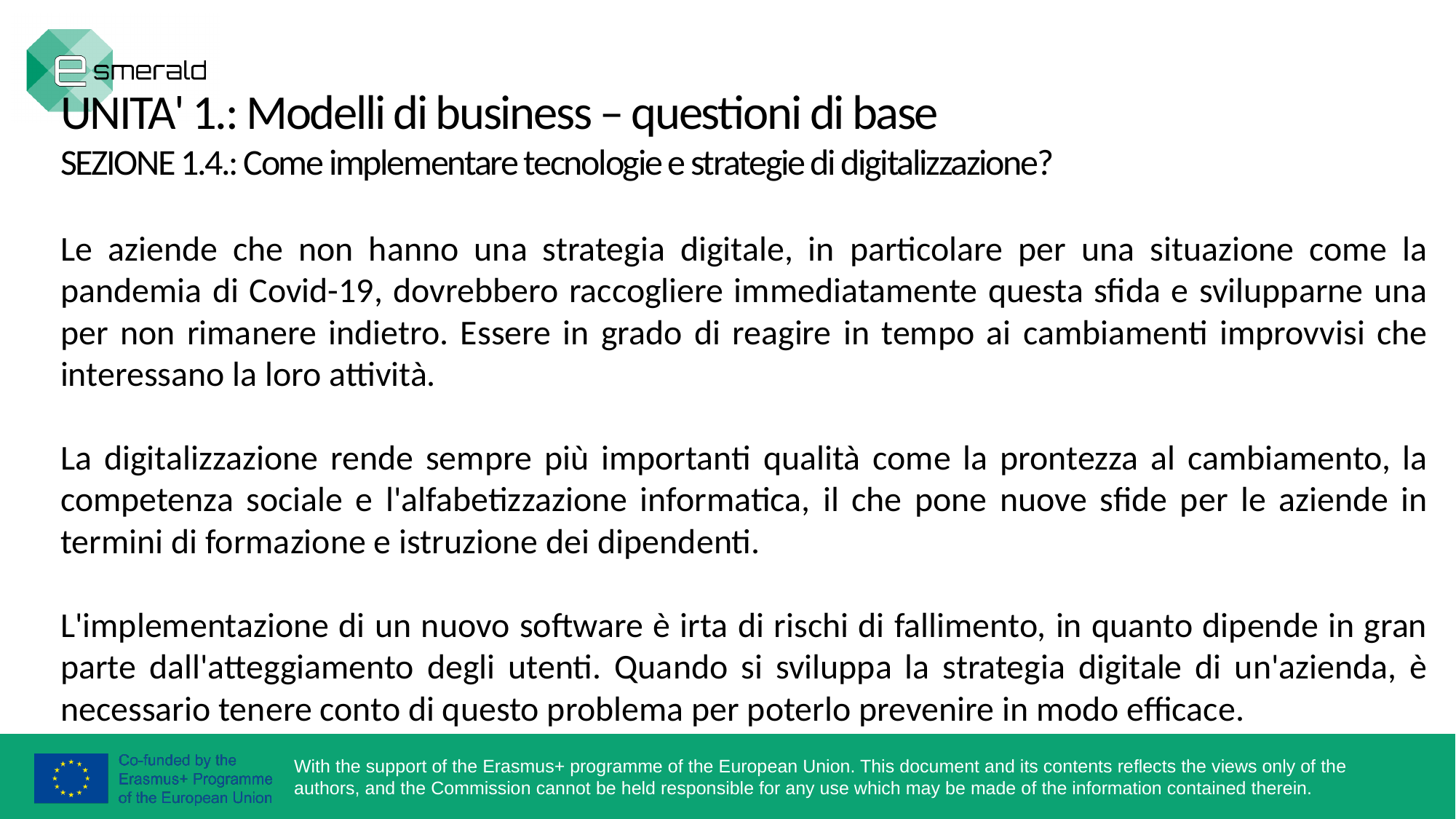

UNITA' 1.: Modelli di business – questioni di base
SEZIONE 1.4.: Come implementare tecnologie e strategie di digitalizzazione?

Le aziende che non hanno una strategia digitale, in particolare per una situazione come la pandemia di Covid-19, dovrebbero raccogliere immediatamente questa sfida e svilupparne una per non rimanere indietro. Essere in grado di reagire in tempo ai cambiamenti improvvisi che interessano la loro attività.

La digitalizzazione rende sempre più importanti qualità come la prontezza al cambiamento, la competenza sociale e l'alfabetizzazione informatica, il che pone nuove sfide per le aziende in termini di formazione e istruzione dei dipendenti.

L'implementazione di un nuovo software è irta di rischi di fallimento, in quanto dipende in gran parte dall'atteggiamento degli utenti. Quando si sviluppa la strategia digitale di un'azienda, è necessario tenere conto di questo problema per poterlo prevenire in modo efficace.